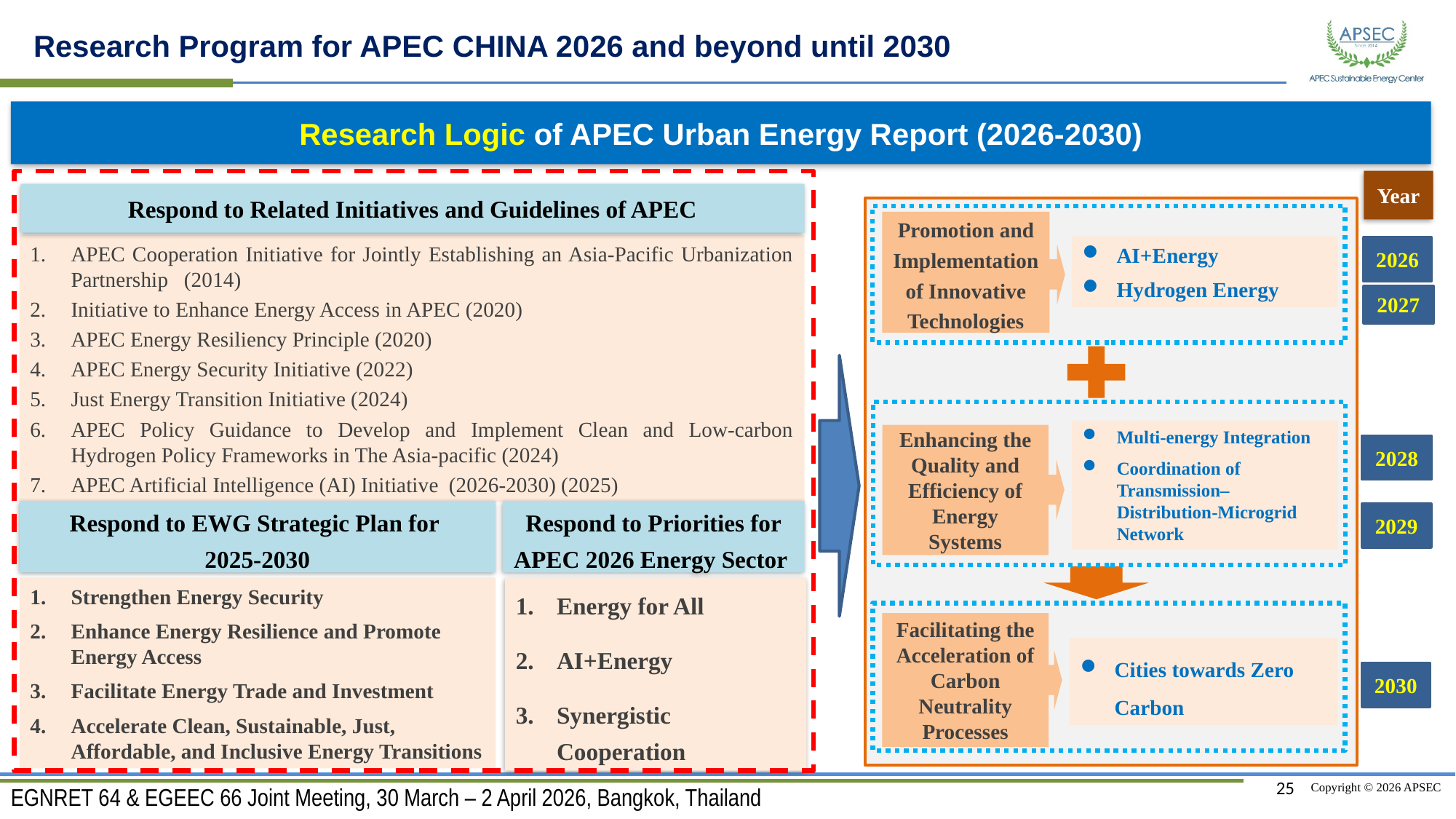

Research Program for APEC CHINA 2026 and beyond until 2030
Research Logic of APEC Urban Energy Report (2026-2030)
Year

Respond to Related Initiatives and Guidelines of APEC

Promotion and Implementation of Innovative Technologies
APEC Cooperation Initiative for Jointly Establishing an Asia-Pacific Urbanization Partnership   (2014)
Initiative to Enhance Energy Access in APEC (2020)
APEC Energy Resiliency Principle (2020)
APEC Energy Security Initiative (2022)
Just Energy Transition Initiative (2024)
APEC Policy Guidance to Develop and Implement Clean and Low-carbon Hydrogen Policy Frameworks in The Asia-pacific (2024)
APEC Artificial Intelligence (AI) Initiative  (2026-2030) (2025)
AI+Energy
Hydrogen Energy
2026

2027

Multi-energy Integration
Coordination of Transmission–Distribution-Microgrid Network
Enhancing the Quality and Efficiency of Energy Systems
2028

Respond to EWG Strategic Plan for
2025-2030
Respond to Priorities for APEC 2026 Energy Sector
2029

Strengthen Energy Security
Enhance Energy Resilience and Promote Energy Access
Facilitate Energy Trade and Investment
Accelerate Clean, Sustainable, Just, Affordable, and Inclusive Energy Transitions
Energy for All
AI+Energy
Synergistic Cooperation

Facilitating the Acceleration of Carbon Neutrality Processes
Cities towards Zero Carbon

2030
25